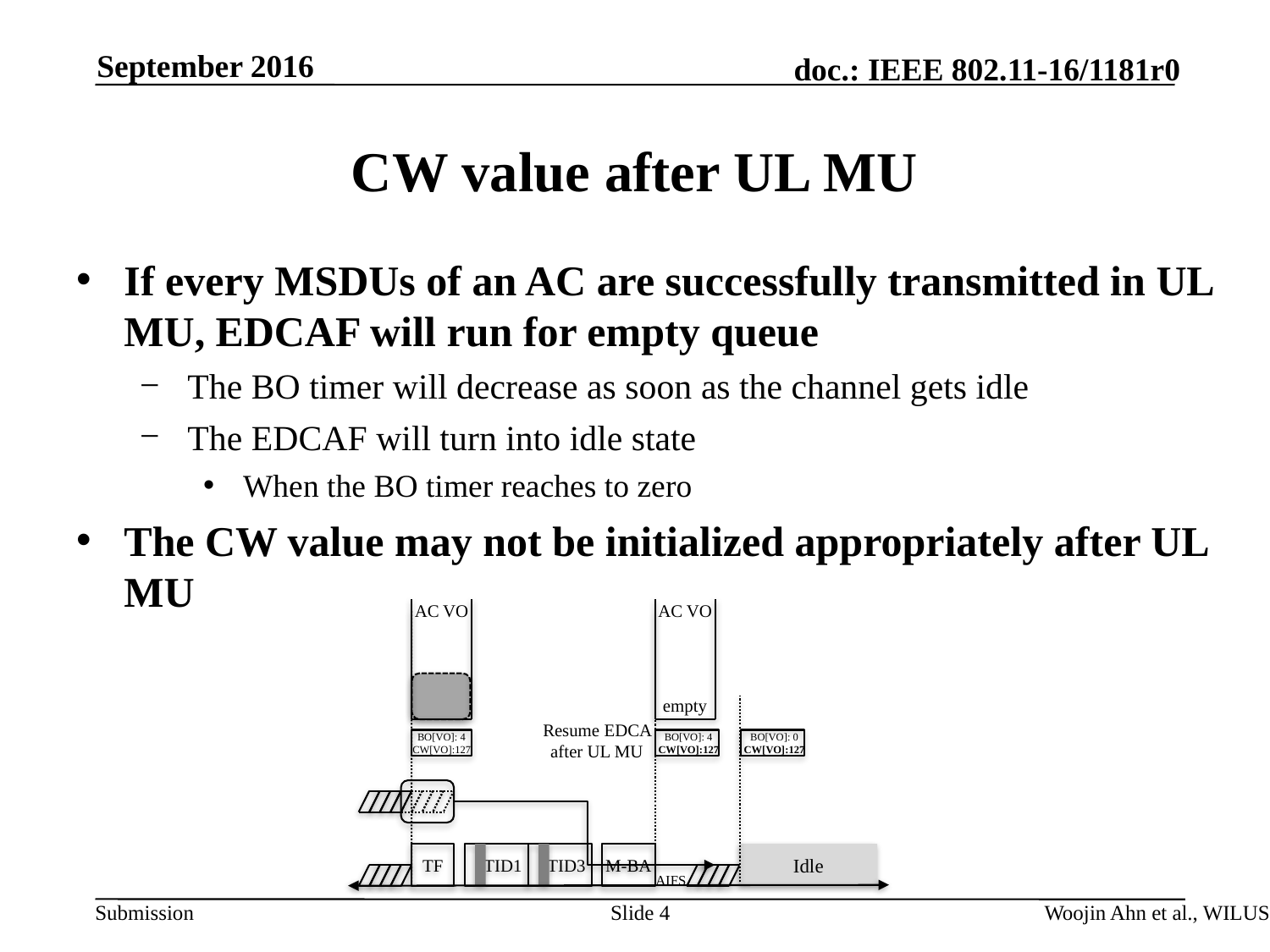

September 2016
# CW value after UL MU
If every MSDUs of an AC are successfully transmitted in UL MU, EDCAF will run for empty queue
The BO timer will decrease as soon as the channel gets idle
The EDCAF will turn into idle state
When the BO timer reaches to zero
The CW value may not be initialized appropriately after UL MU

AC VO
AC VO

empty
Resume EDCA after UL MU

BO[VO]: 0
CW[VO]:127

BO[VO]: 4
CW[VO]:127
BO[VO]: 4
CW[VO]:127

Idle
TF
   TID1

   TID3

M-BA
AIFS
Slide 4
Woojin Ahn et al., WILUS